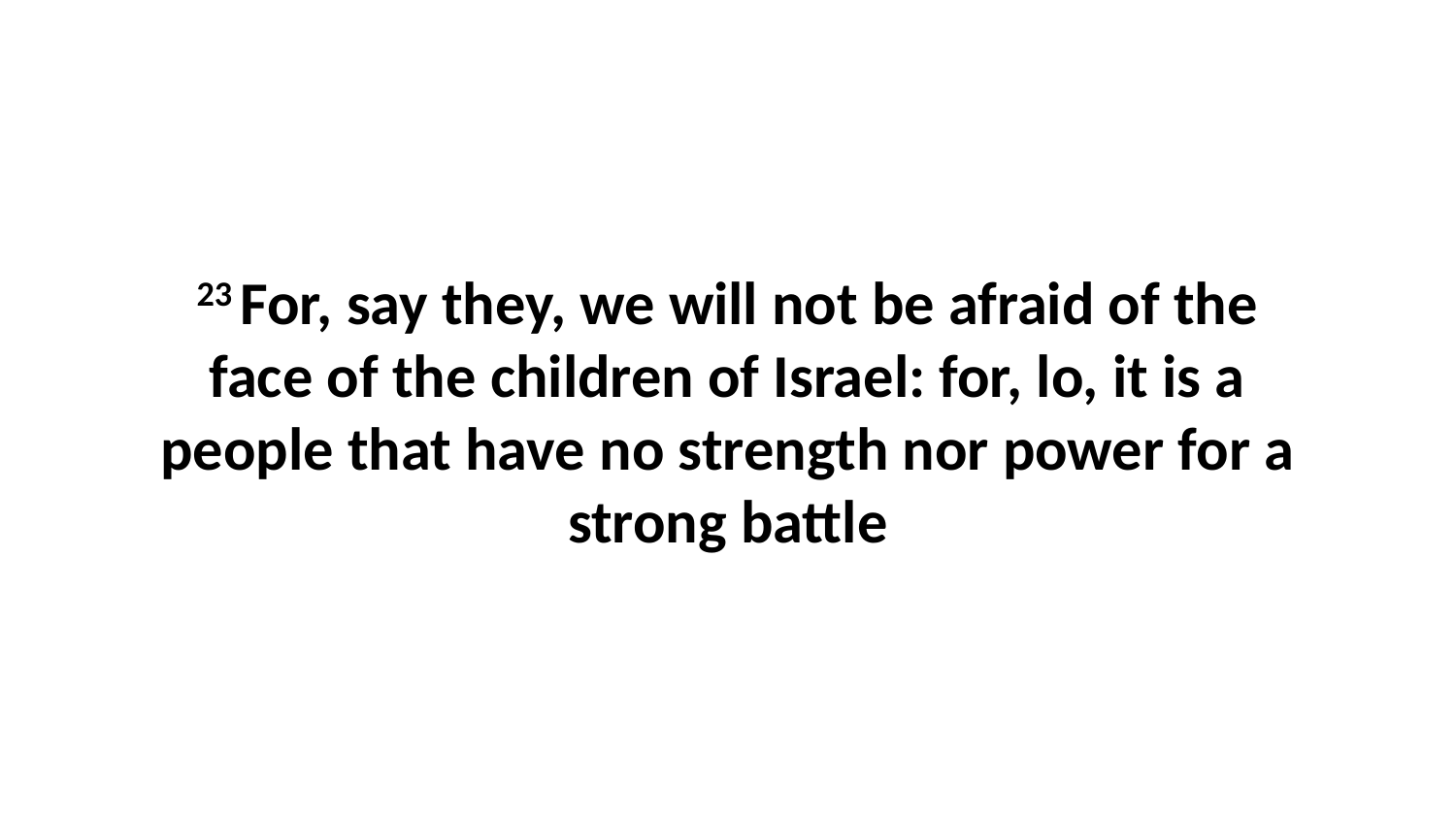

23 For, say they, we will not be afraid of the face of the children of Israel: for, lo, it is a people that have no strength nor power for a strong battle